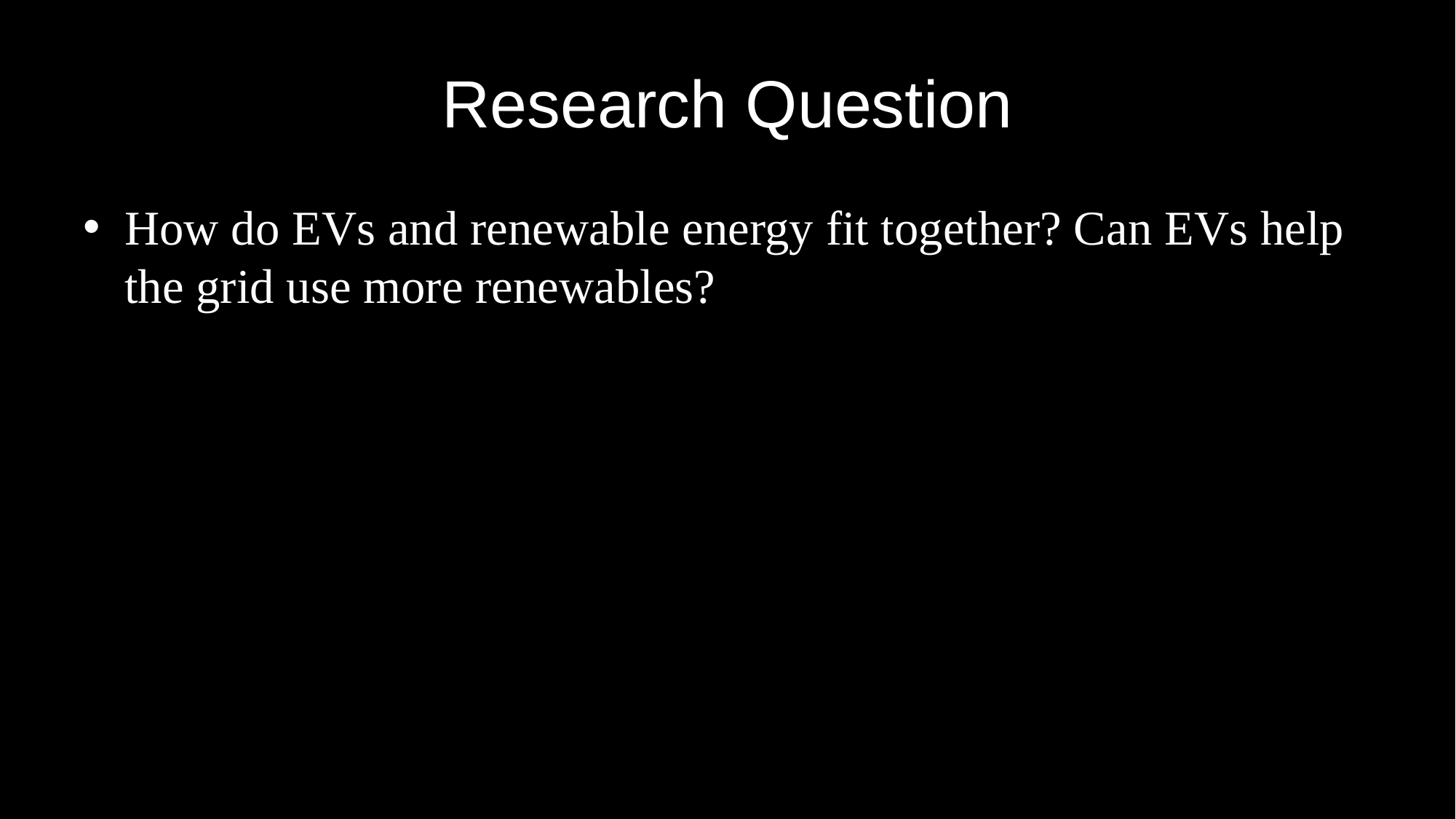

# Research Question
How do EVs and renewable energy fit together? Can EVs help the grid use more renewables?